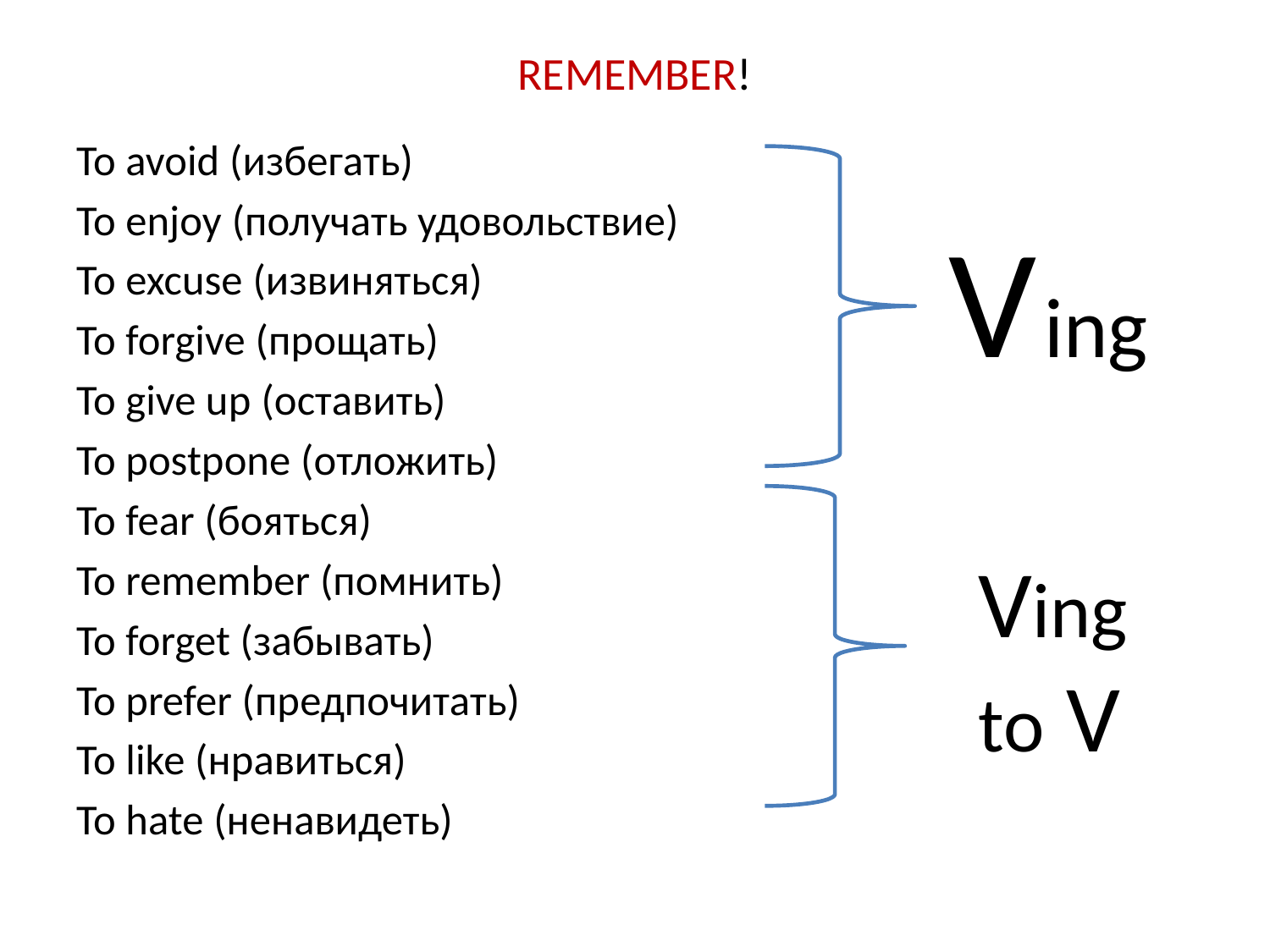

# REMEMBER!
To avoid (избегать)
To enjoy (получать удовольствие)
To excuse (извиняться)
To forgive (прощать)
To give up (оставить)
To postpone (отложить)
To fear (бояться)
To remember (помнить)
To forget (забывать)
To prefer (предпочитать)
To like (нравиться)
To hate (ненавидеть)

V ing

Ving
to V